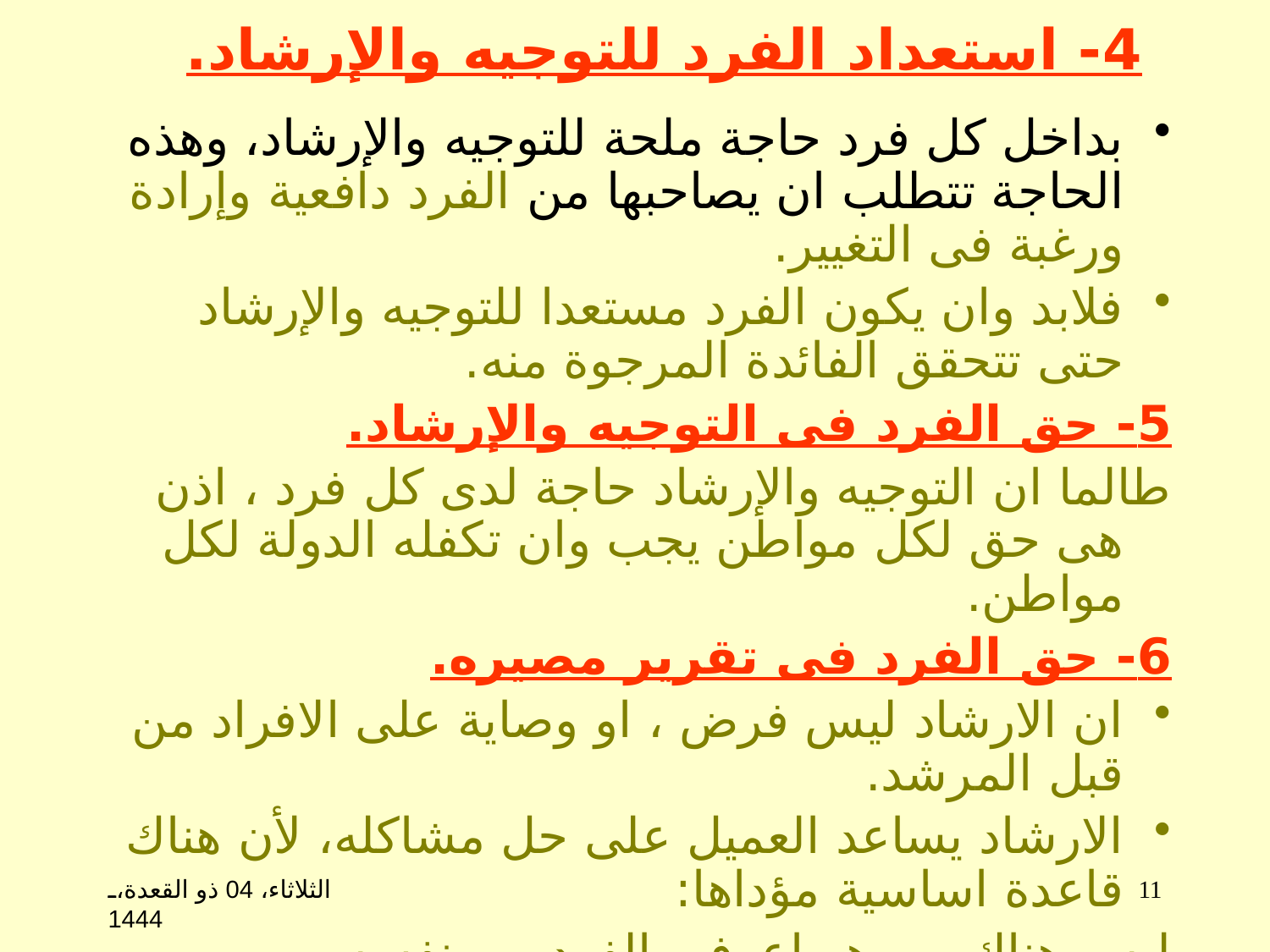

# 4- استعداد الفرد للتوجيه والإرشاد.
بداخل كل فرد حاجة ملحة للتوجيه والإرشاد، وهذه الحاجة تتطلب ان يصاحبها من الفرد دافعية وإرادة ورغبة فى التغيير.
فلابد وان يكون الفرد مستعدا للتوجيه والإرشاد حتى تتحقق الفائدة المرجوة منه.
5- حق الفرد فى التوجيه والإرشاد.
طالما ان التوجيه والإرشاد حاجة لدى كل فرد ، اذن هى حق لكل مواطن يجب وان تكفله الدولة لكل مواطن.
6- حق الفرد فى تقرير مصيره.
ان الارشاد ليس فرض ، او وصاية على الافراد من قبل المرشد.
الارشاد يساعد العميل على حل مشاكله، لأن هناك قاعدة اساسية مؤداها:
ليس هناك من هو اعرف بالفرد من نفسه.
من اسس الارشاد الثقة فى الفرد واحترامه مهما كان جنسه أو لونه.
الفرد العادى له حرية اختيار مصيره وتقريره من بين الحلول التى يقررها له المرشد.
الثلاثاء، 04 ذو القعدة، 1444
11